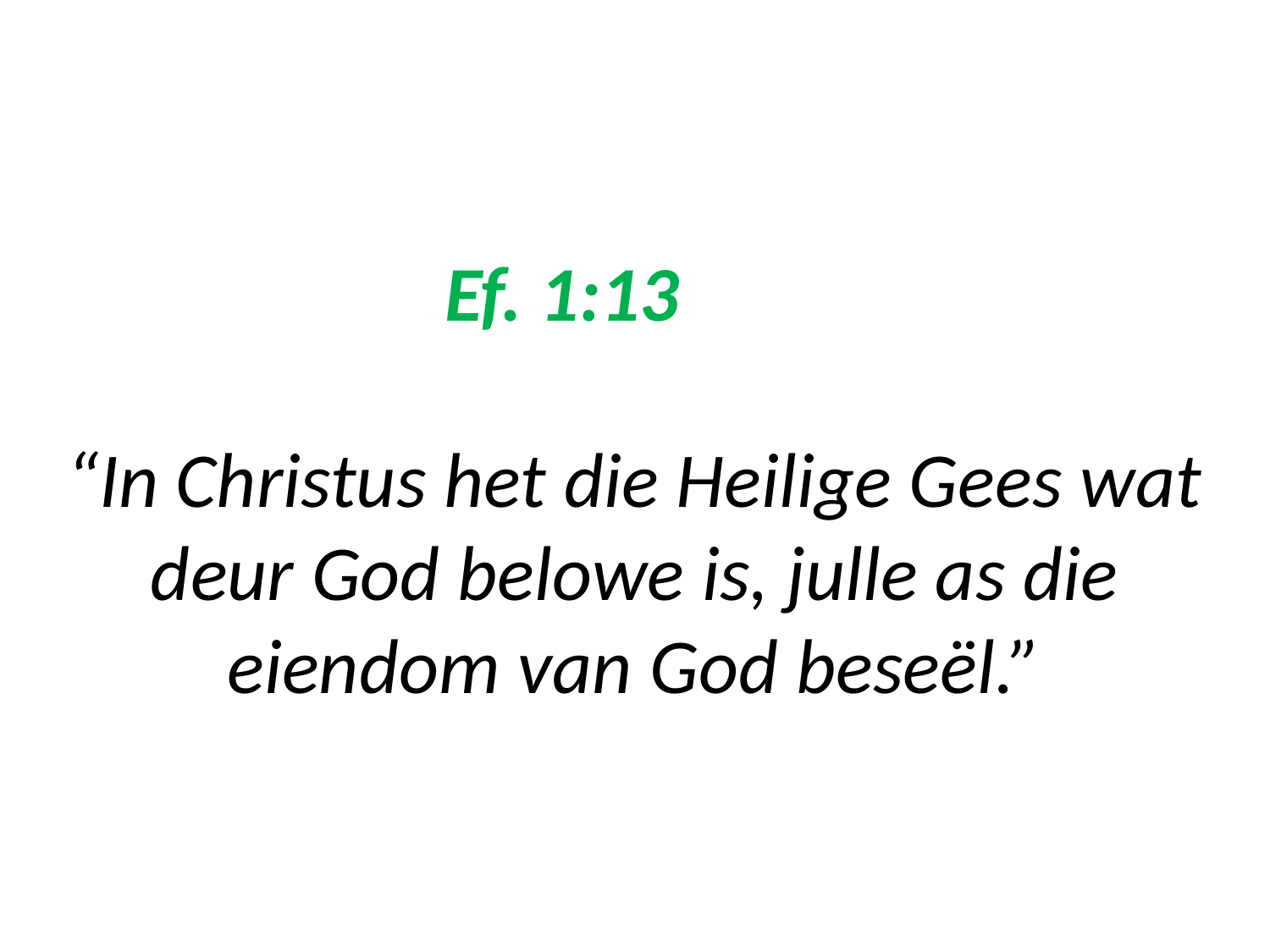

# Ef. 1:13 “In Christus het die Heilige Gees wat deur God belowe is, julle as die eiendom van God beseël.”